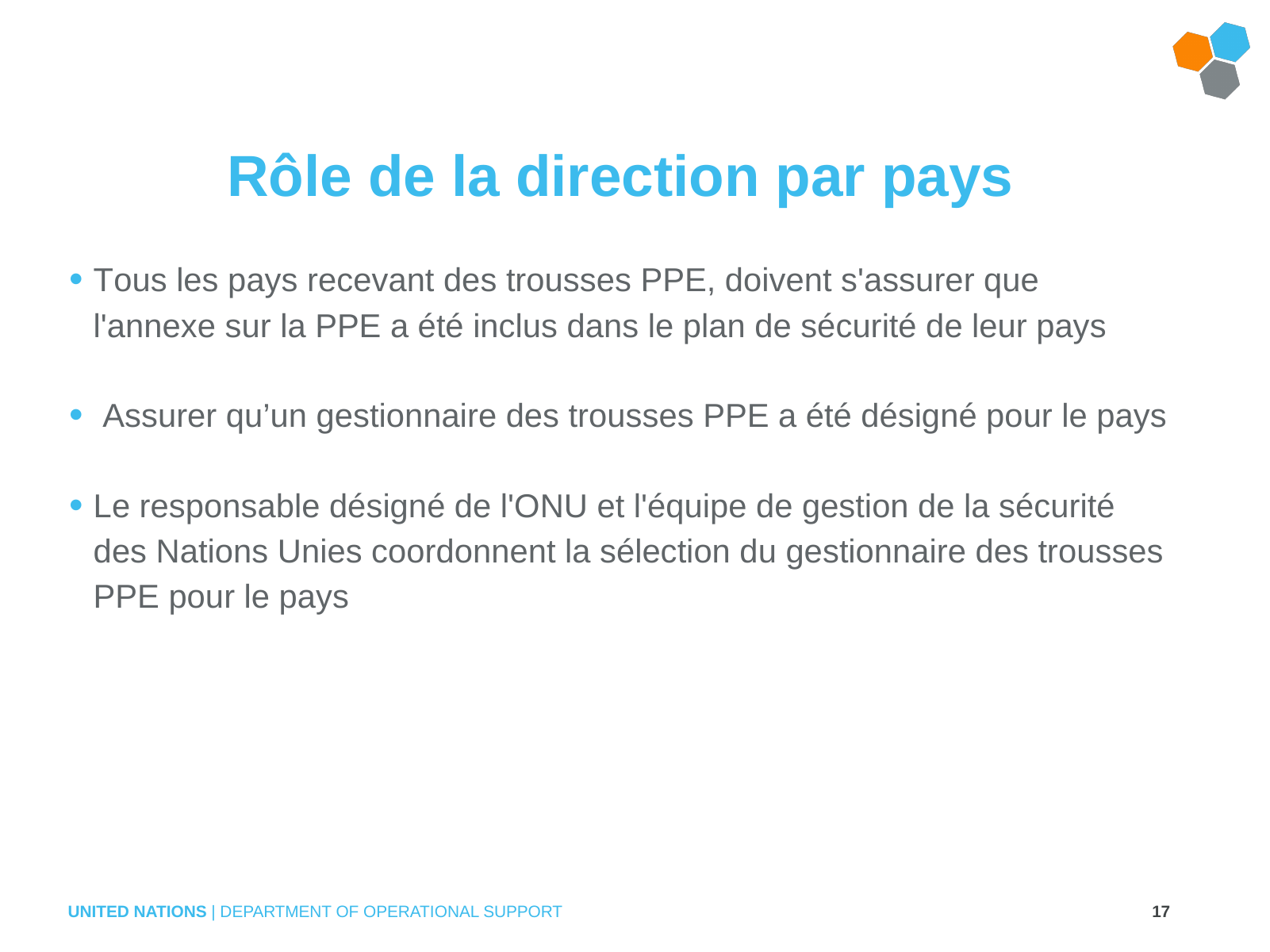

Rôle de la direction par pays

Tous les pays recevant des trousses PPE, doivent s'assurer que l'annexe sur la PPE a été inclus dans le plan de sécurité de leur pays

 Assurer qu’un gestionnaire des trousses PPE a été désigné pour le pays

Le responsable désigné de l'ONU et l'équipe de gestion de la sécurité des Nations Unies coordonnent la sélection du gestionnaire des trousses PPE pour le pays